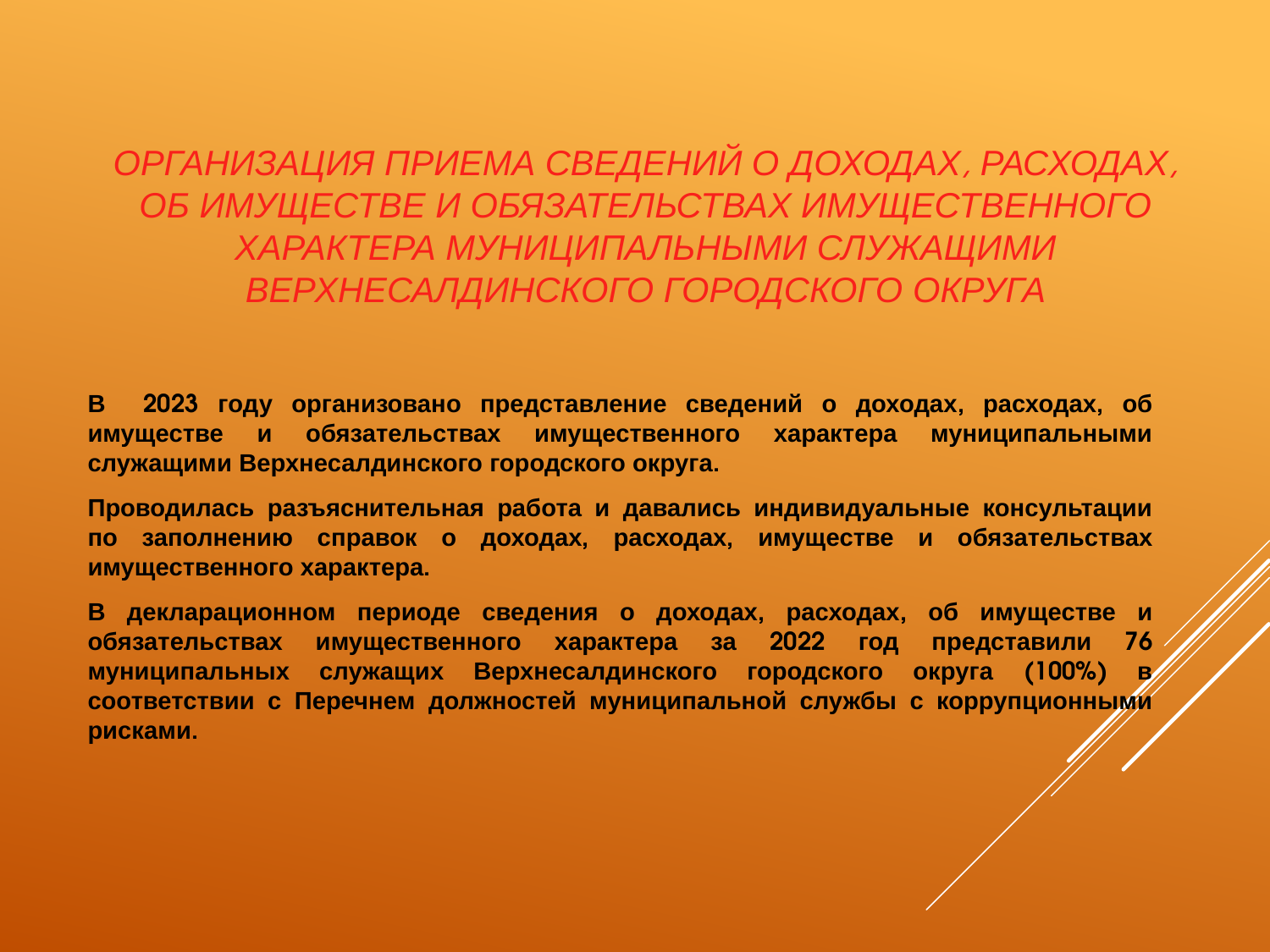

# Организация приема сведений о доходах, расходах, об имуществе и обязательствах имущественного характера муниципальными служащими Верхнесалдинского городского округа
В  2023 году организовано представление сведений о доходах, расходах, об имуществе и обязательствах имущественного характера муниципальными служащими Верхнесалдинского городского округа.
Проводилась разъяснительная работа и давались индивидуальные консультации по заполнению справок о доходах, расходах, имуществе и обязательствах имущественного характера.
В декларационном периоде сведения о доходах, расходах, об имуществе и обязательствах имущественного характера за 2022 год представили 76 муниципальных служащих Верхнесалдинского городского округа (100%) в соответствии с Перечнем должностей муниципальной службы с коррупционными рисками.